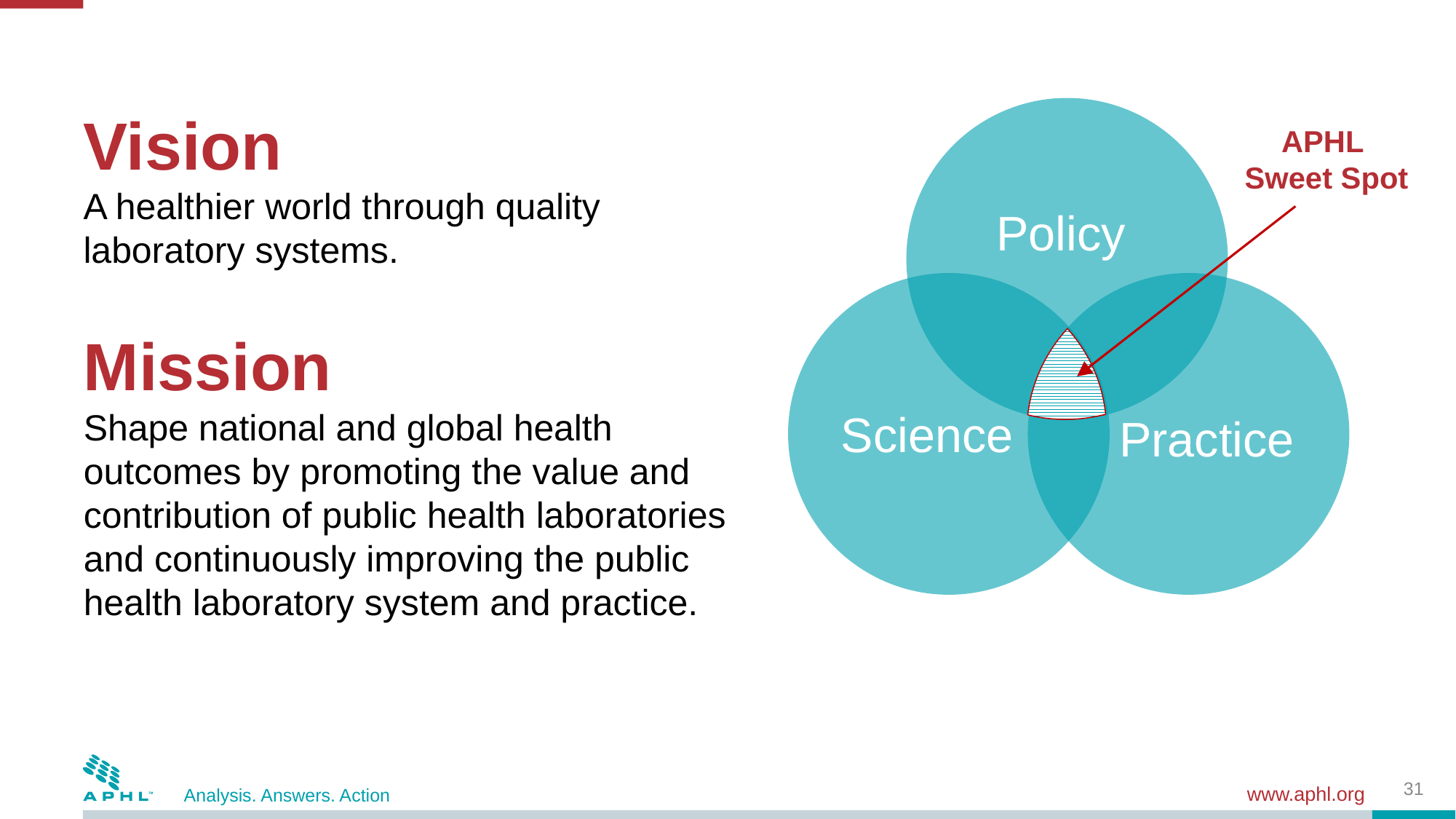

Vision
A healthier world through quality laboratory systems.

Policy

Science
Practice
APHL
Sweet Spot
Mission
Shape national and global health outcomes by promoting the value and contribution of public health laboratories and continuously improving the public health laboratory system and practice.

31